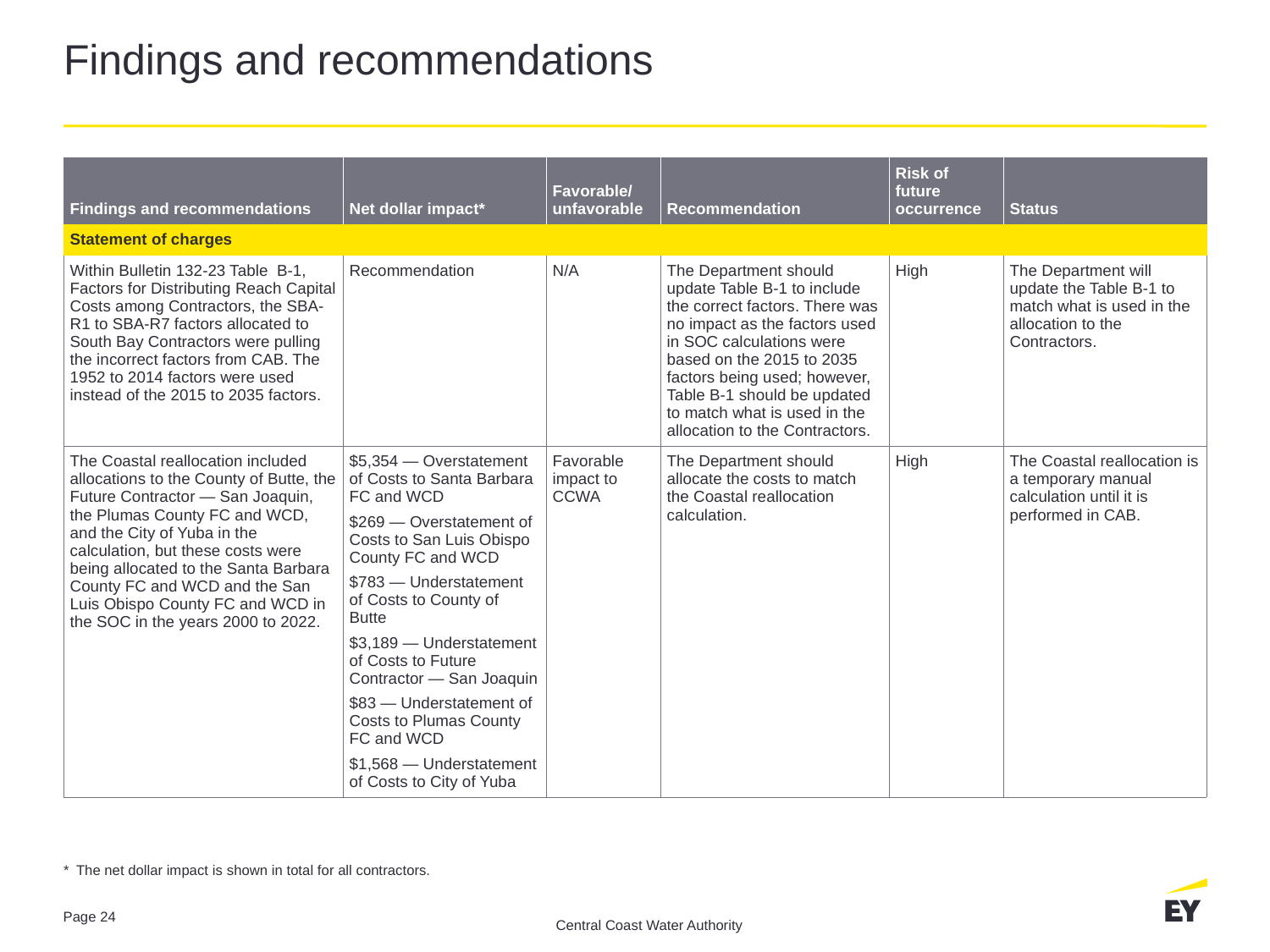

# Findings and recommendations
| Findings and recommendations | Net dollar impact\* | Favorable/ unfavorable | Recommendation | Risk of future occurrence | Status |
| --- | --- | --- | --- | --- | --- |
| Statement of charges |  |  |  |  |  |
| Within Bulletin 132-23 Table B-1, Factors for Distributing Reach Capital Costs among Contractors, the SBA-R1 to SBA-R7 factors allocated to South Bay Contractors were pulling the incorrect factors from CAB. The 1952 to 2014 factors were used instead of the 2015 to 2035 factors. | Recommendation | N/A | The Department should update Table B-1 to include the correct factors. There was no impact as the factors used in SOC calculations were based on the 2015 to 2035 factors being used; however, Table B-1 should be updated to match what is used in the allocation to the Contractors. | High | The Department will update the Table B-1 to match what is used in the allocation to the Contractors. |
| The Coastal reallocation included allocations to the County of Butte, the Future Contractor — San Joaquin, the Plumas County FC and WCD, and the City of Yuba in the calculation, but these costs were being allocated to the Santa Barbara County FC and WCD and the San Luis Obispo County FC and WCD in the SOC in the years 2000 to 2022. | $5,354 — Overstatement of Costs to Santa Barbara FC and WCD $269 — Overstatement of Costs to San Luis Obispo County FC and WCD $783 — Understatement of Costs to County of Butte $3,189 — Understatement of Costs to Future Contractor — San Joaquin $83 — Understatement of Costs to Plumas County FC and WCD $1,568 — Understatement of Costs to City of Yuba | Favorable impact to CCWA | The Department should allocate the costs to match the Coastal reallocation calculation. | High | The Coastal reallocation is a temporary manual calculation until it is performed in CAB. |
* 	The net dollar impact is shown in total for all contractors.